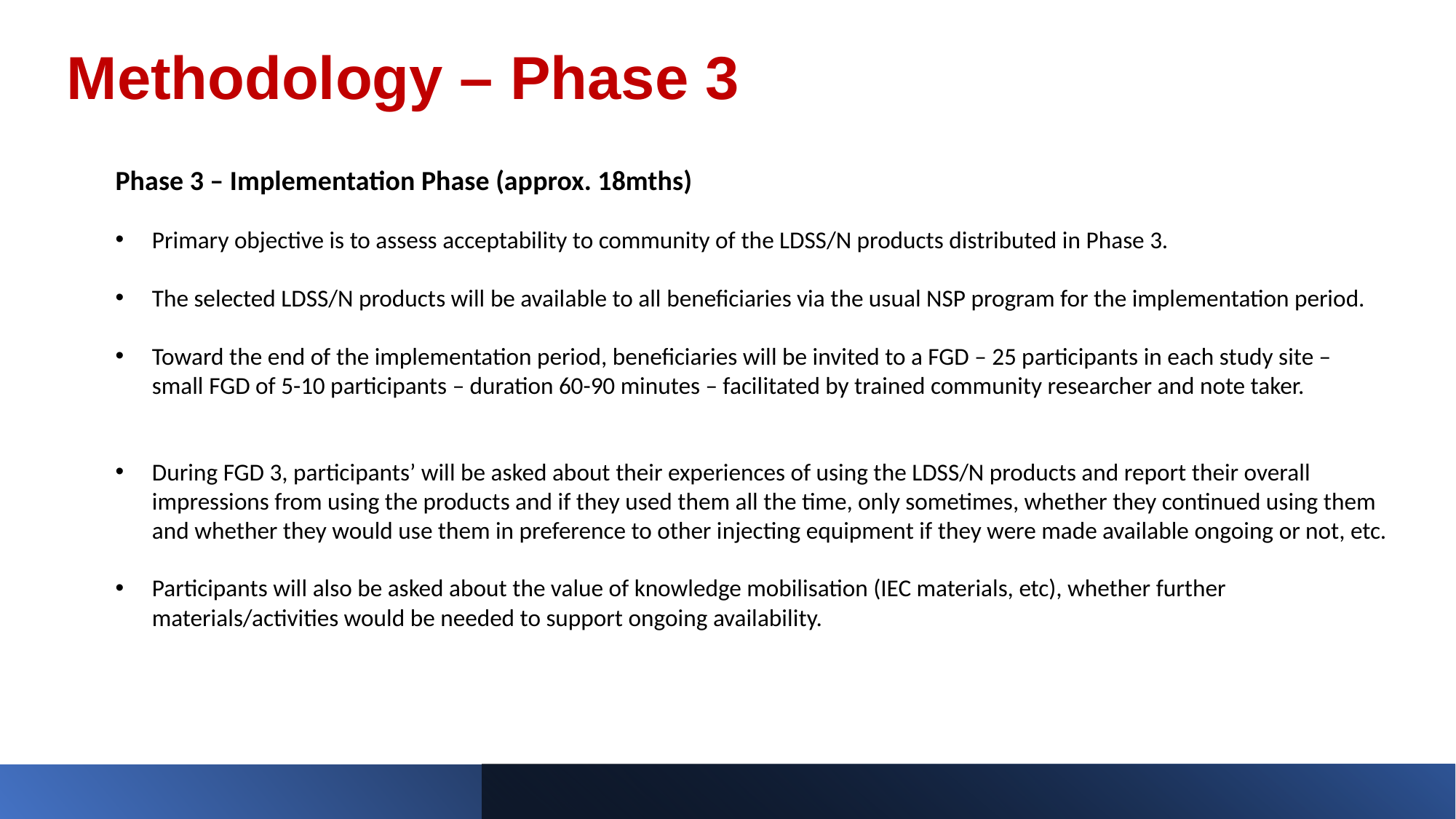

Methodology – Phase 3
Phase 3 – Implementation Phase (approx. 18mths)
Primary objective is to assess acceptability to community of the LDSS/N products distributed in Phase 3.

The selected LDSS/N products will be available to all beneficiaries via the usual NSP program for the implementation period.

Toward the end of the implementation period, beneficiaries will be invited to a FGD – 25 participants in each study site – small FGD of 5-10 participants – duration 60-90 minutes – facilitated by trained community researcher and note taker.
During FGD 3, participants’ will be asked about their experiences of using the LDSS/N products and report their overall impressions from using the products and if they used them all the time, only sometimes, whether they continued using them and whether they would use them in preference to other injecting equipment if they were made available ongoing or not, etc.
Participants will also be asked about the value of knowledge mobilisation (IEC materials, etc), whether further materials/activities would be needed to support ongoing availability.